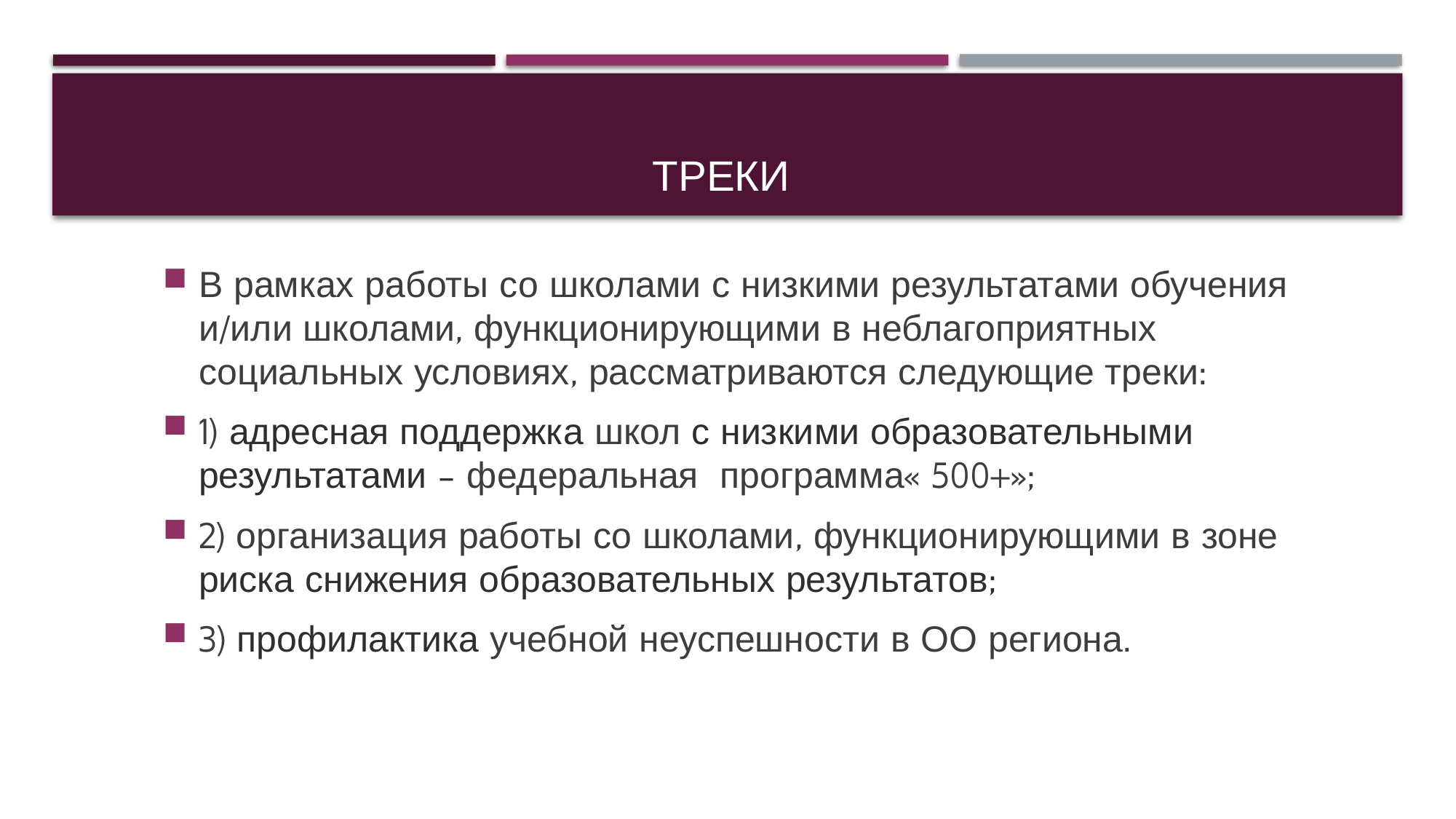

# Треки
В рамках работы со школами с низкими результатами обучения и/или школами, функционирующими в неблагоприятных социальных условиях, рассматриваются следующие треки:
1) адресная поддержка школ с низкими образовательными результатами – федеральная  программа« 500+»;
2) организация работы со школами, функционирующими в зоне риска снижения образовательных результатов;
3) профилактика учебной неуспешности в ОО региона.